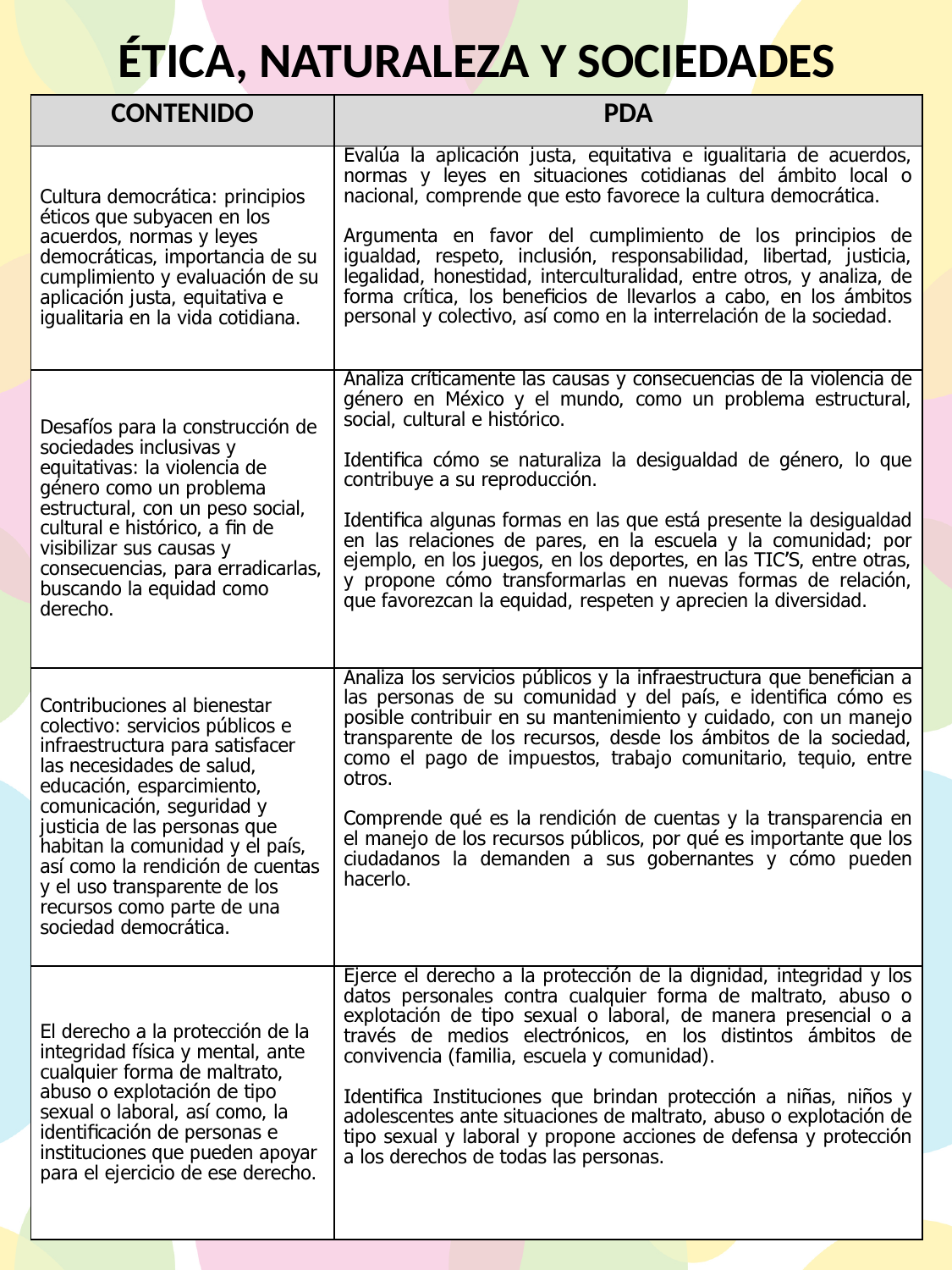

ÉTICA, NATURALEZA Y SOCIEDADES
| CONTENIDO | PDA |
| --- | --- |
| Cultura democrática: principios éticos que subyacen en los acuerdos, normas y leyes democráticas, importancia de su cumplimiento y evaluación de su aplicación justa, equitativa e igualitaria en la vida cotidiana. | Evalúa la aplicación justa, equitativa e igualitaria de acuerdos, normas y leyes en situaciones cotidianas del ámbito local o nacional, comprende que esto favorece la cultura democrática.   Argumenta en favor del cumplimiento de los principios de igualdad, respeto, inclusión, responsabilidad, libertad, justicia, legalidad, honestidad, interculturalidad, entre otros, y analiza, de forma crítica, los beneficios de llevarlos a cabo, en los ámbitos personal y colectivo, así como en la interrelación de la sociedad. |
| Desafíos para la construcción de sociedades inclusivas y equitativas: la violencia de género como un problema estructural, con un peso social, cultural e histórico, a fin de visibilizar sus causas y consecuencias, para erradicarlas, buscando la equidad como derecho. | Analiza críticamente las causas y consecuencias de la violencia de género en México y el mundo, como un problema estructural, social, cultural e histórico.   Identifica cómo se naturaliza la desigualdad de género, lo que contribuye a su reproducción.   Identifica algunas formas en las que está presente la desigualdad en las relaciones de pares, en la escuela y la comunidad; por ejemplo, en los juegos, en los deportes, en las TIC’S, entre otras, y propone cómo transformarlas en nuevas formas de relación, que favorezcan la equidad, respeten y aprecien la diversidad. |
| Contribuciones al bienestar colectivo: servicios públicos e infraestructura para satisfacer las necesidades de salud, educación, esparcimiento, comunicación, seguridad y justicia de las personas que habitan la comunidad y el país, así como la rendición de cuentas y el uso transparente de los recursos como parte de una sociedad democrática. | Analiza los servicios públicos y la infraestructura que benefician a las personas de su comunidad y del país, e identifica cómo es posible contribuir en su mantenimiento y cuidado, con un manejo transparente de los recursos, desde los ámbitos de la sociedad, como el pago de impuestos, trabajo comunitario, tequio, entre otros.   Comprende qué es la rendición de cuentas y la transparencia en el manejo de los recursos públicos, por qué es importante que los ciudadanos la demanden a sus gobernantes y cómo pueden hacerlo. |
| El derecho a la protección de la integridad física y mental, ante cualquier forma de maltrato, abuso o explotación de tipo sexual o laboral, así como, la identificación de personas e instituciones que pueden apoyar para el ejercicio de ese derecho. | Ejerce el derecho a la protección de la dignidad, integridad y los datos personales contra cualquier forma de maltrato, abuso o explotación de tipo sexual o laboral, de manera presencial o a través de medios electrónicos, en los distintos ámbitos de convivencia (familia, escuela y comunidad). Identifica Instituciones que brindan protección a niñas, niños y adolescentes ante situaciones de maltrato, abuso o explotación de tipo sexual y laboral y propone acciones de defensa y protección a los derechos de todas las personas. |